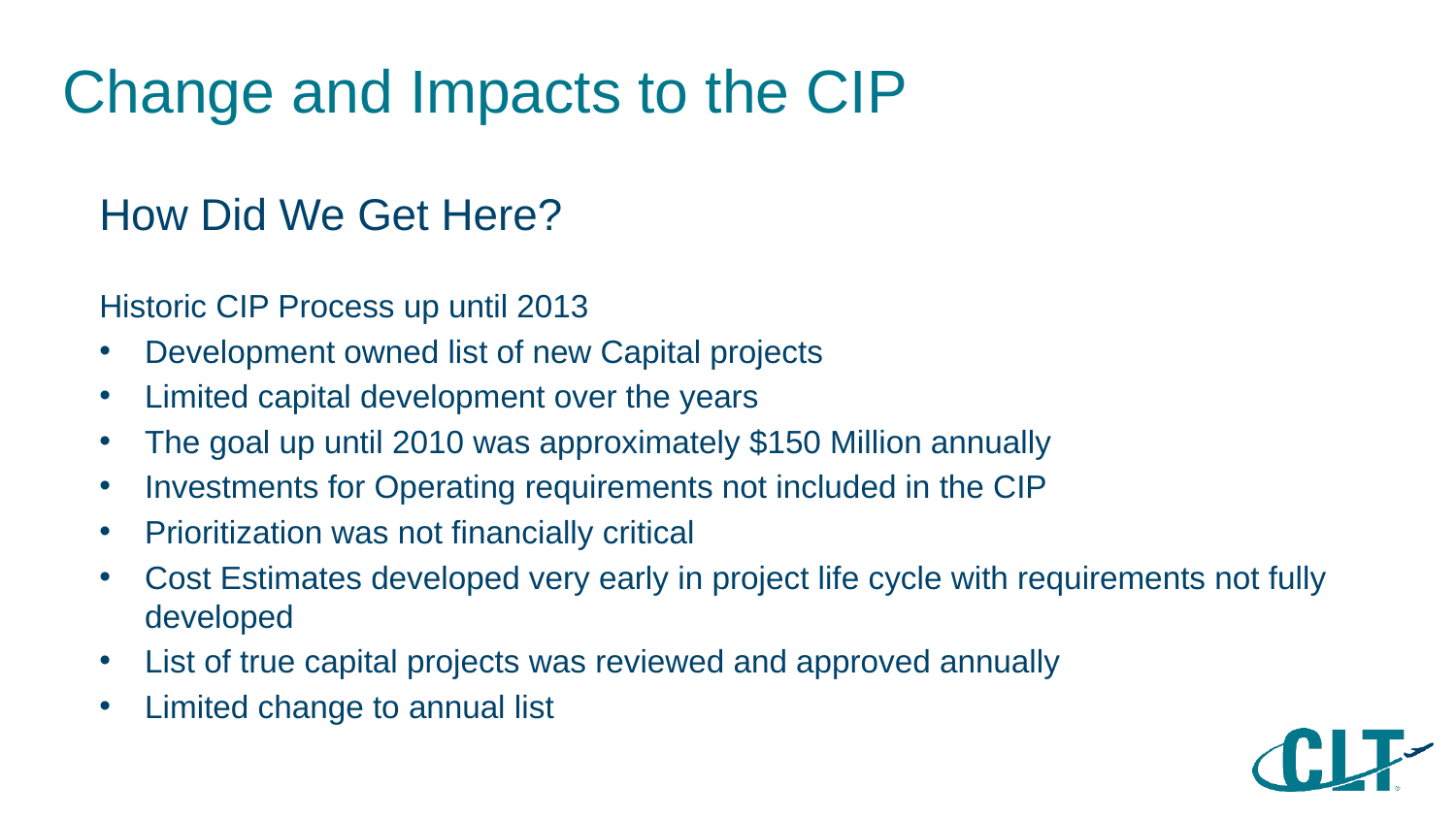

# Change and Impacts to the CIP
How Did We Get Here?

Historic CIP Process up until 2013
Development owned list of new Capital projects
Limited capital development over the years
The goal up until 2010 was approximately $150 Million annually
Investments for Operating requirements not included in the CIP
Prioritization was not financially critical
Cost Estimates developed very early in project life cycle with requirements not fully developed
List of true capital projects was reviewed and approved annually
Limited change to annual list